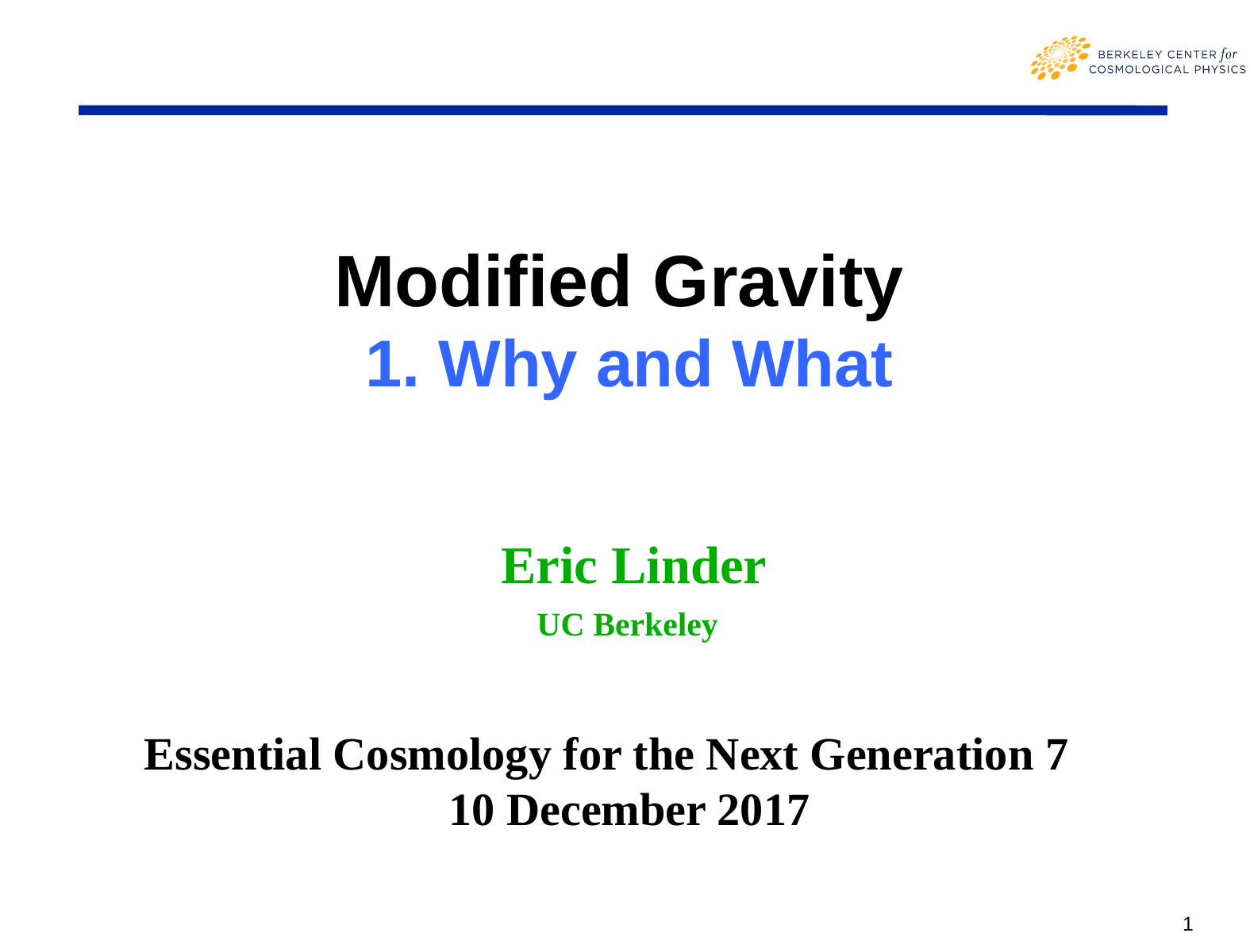

#
Modified Gravity
1. Why and What
 Eric Linder
UC Berkeley
Essential Cosmology for the Next Generation 7     10 December 2017
1